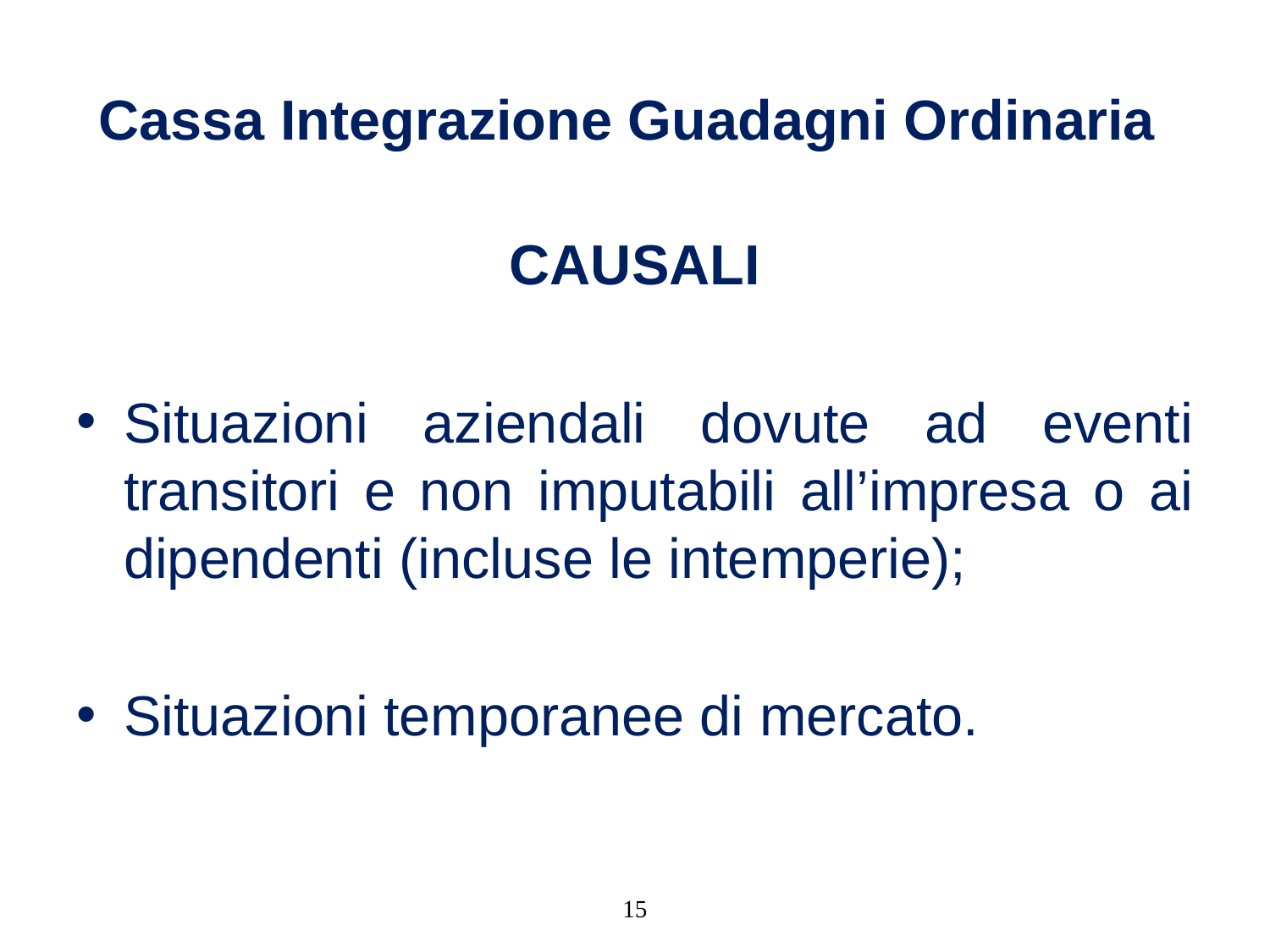

# Cassa Integrazione Guadagni Ordinaria
CAUSALI

Situazioni aziendali dovute ad eventi transitori e non imputabili all’impresa o ai dipendenti (incluse le intemperie);

Situazioni temporanee di mercato.
15